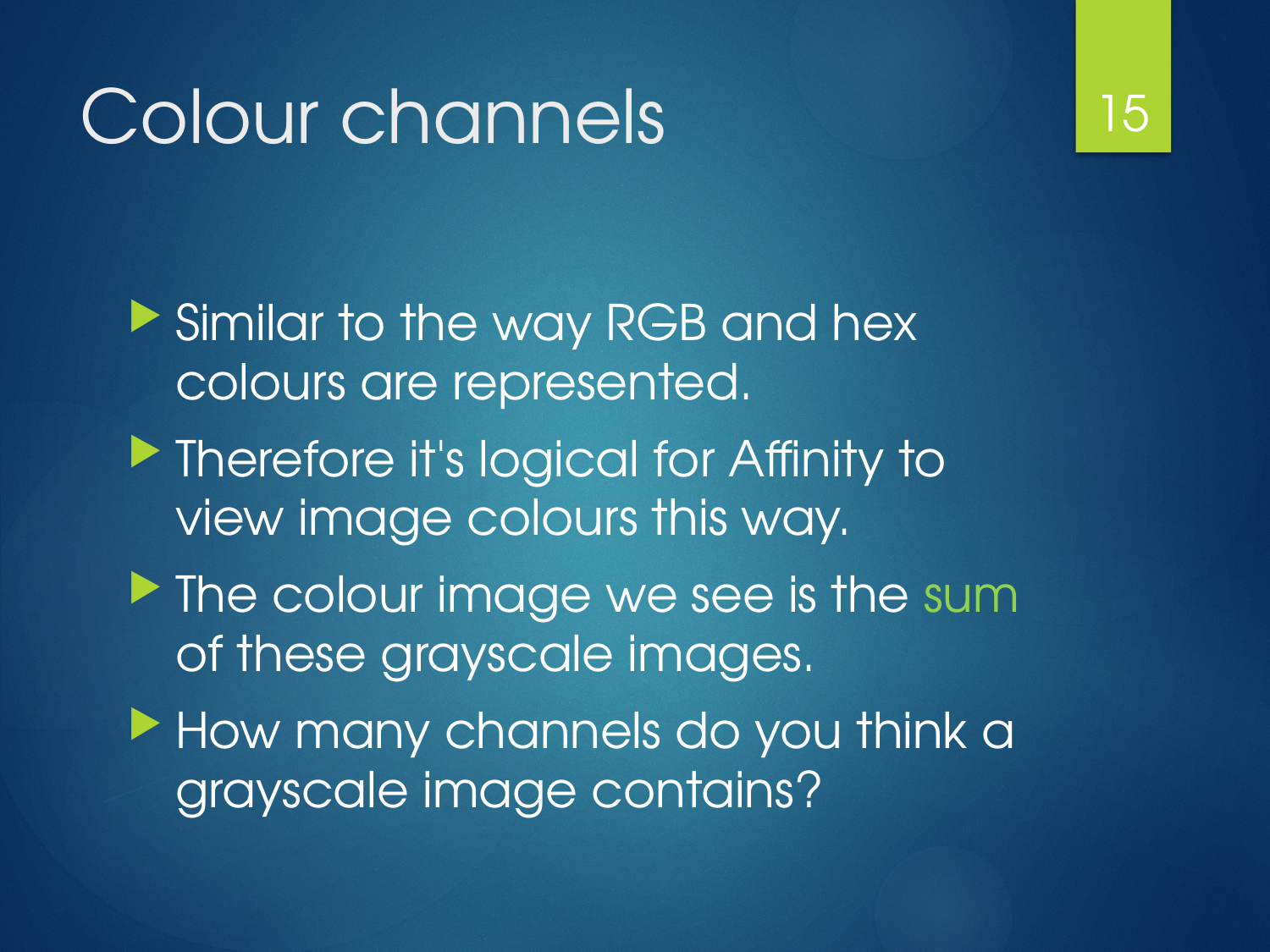

15
# Colour channels
Similar to the way RGB and hex colours are represented.
Therefore it's logical for Affinity to view image colours this way.
The colour image we see is the sum of these grayscale images.
How many channels do you think a grayscale image contains?